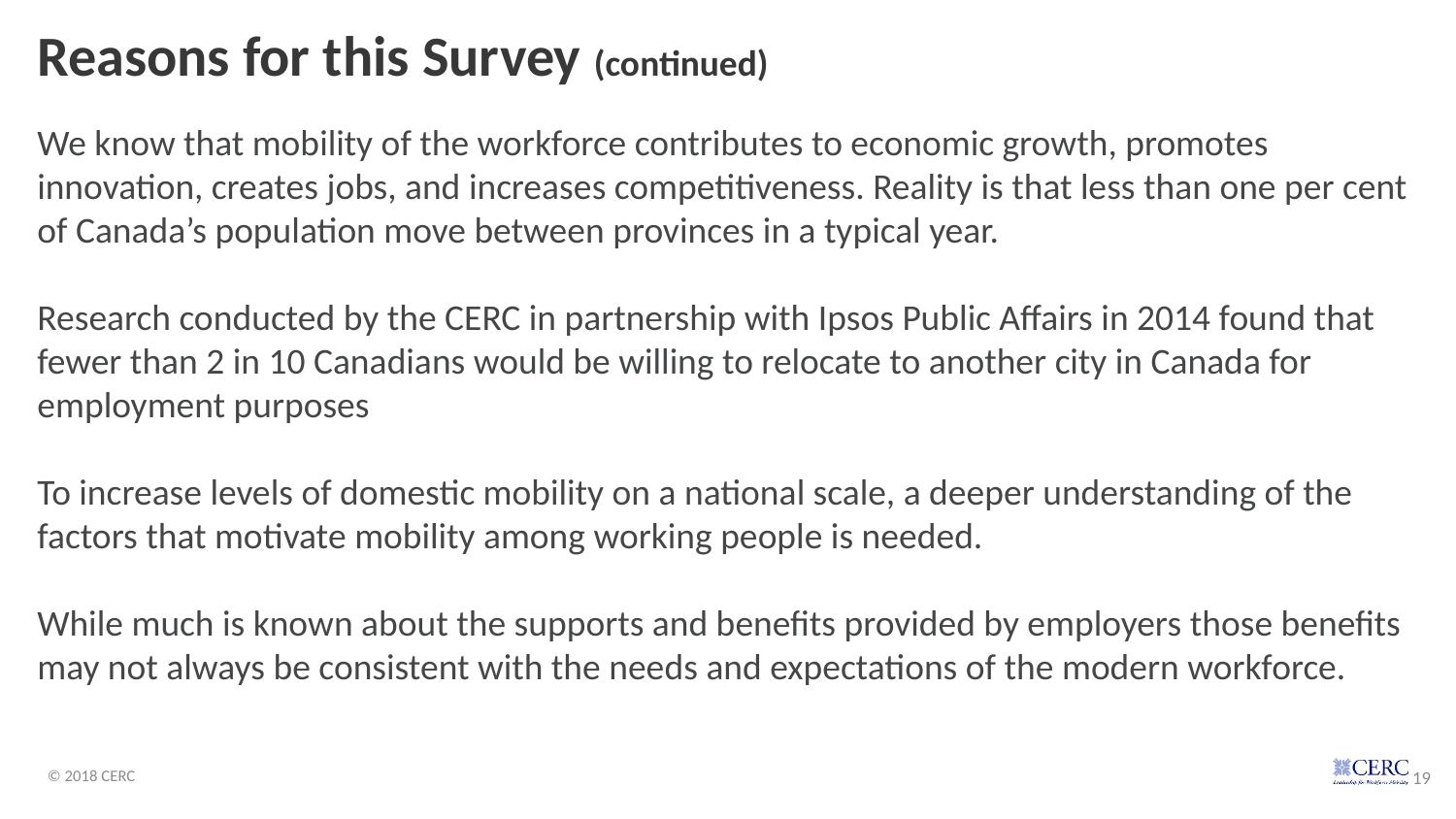

# Reasons for this Survey (continued)
We know that mobility of the workforce contributes to economic growth, promotes innovation, creates jobs, and increases competitiveness. Reality is that less than one per cent of Canada’s population move between provinces in a typical year.

Research conducted by the CERC in partnership with Ipsos Public Affairs in 2014 found that fewer than 2 in 10 Canadians would be willing to relocate to another city in Canada for employment purposes

To increase levels of domestic mobility on a national scale, a deeper understanding of the factors that motivate mobility among working people is needed.

While much is known about the supports and benefits provided by employers those benefits may not always be consistent with the needs and expectations of the modern workforce.